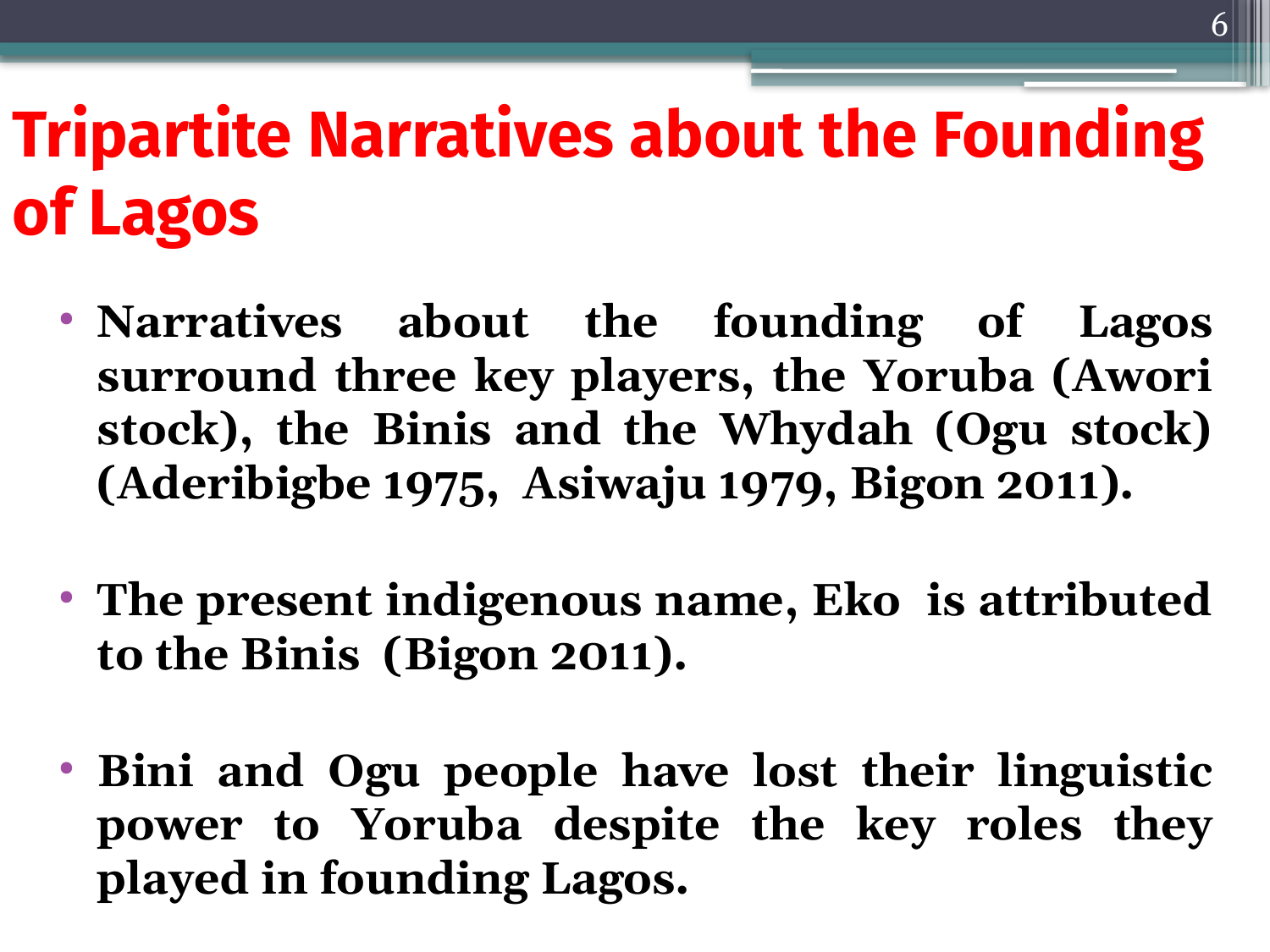

6
# Tripartite Narratives about the Founding of Lagos
Narratives about the founding of Lagos surround three key players, the Yoruba (Awori stock), the Binis and the Whydah (Ogu stock) (Aderibigbe 1975,  Asiwaju 1979, Bigon 2011).

The present indigenous name, Eko  is attributed to the Binis  (Bigon 2011).

Bini and Ogu people have lost their linguistic power to Yoruba despite the key roles they played in founding Lagos.